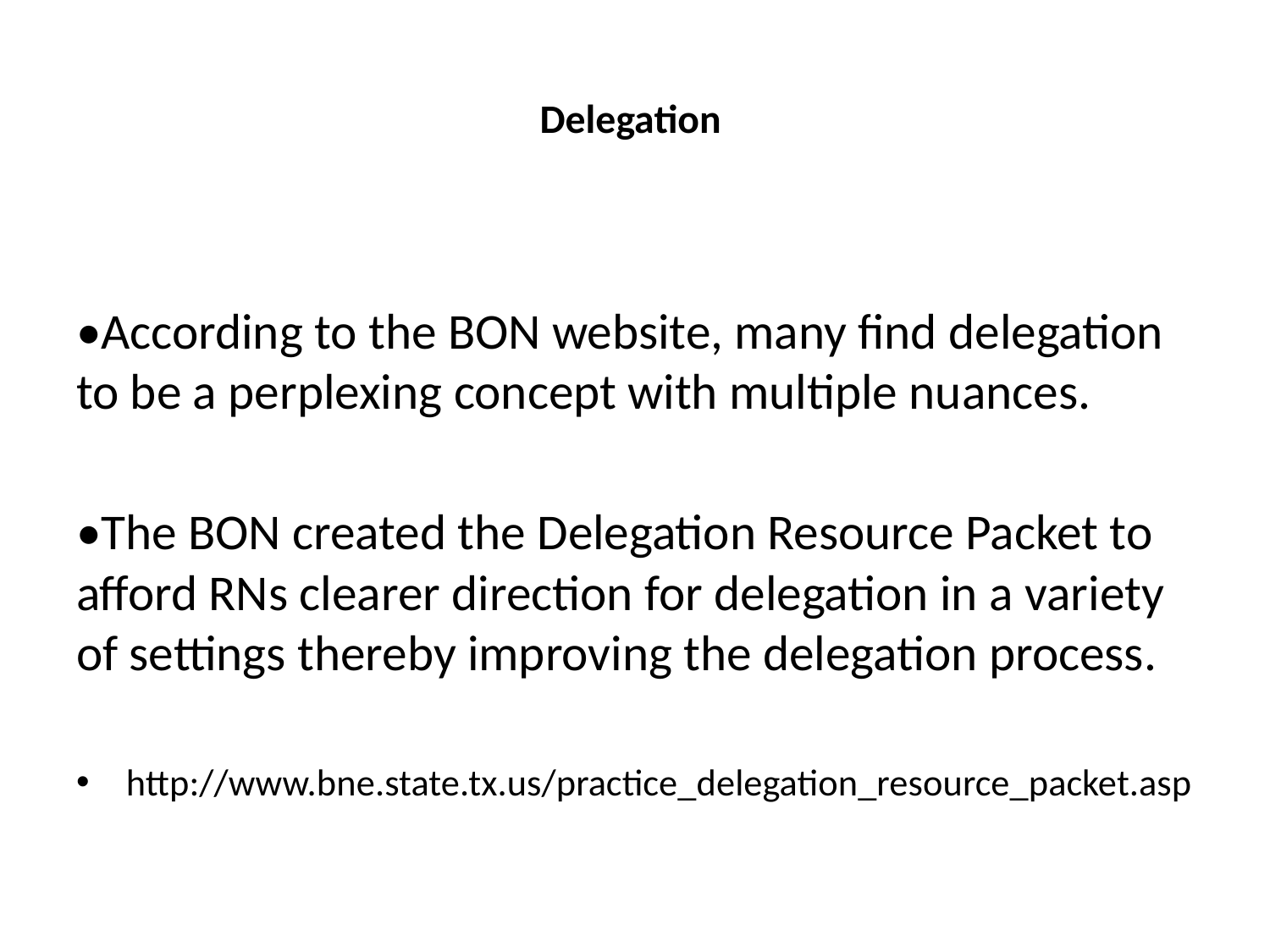

# Delegation

•According to the BON website, many find delegation to be a perplexing concept with multiple nuances.

•The BON created the Delegation Resource Packet to afford RNs clearer direction for delegation in a variety of settings thereby improving the delegation process.

http://www.bne.state.tx.us/practice_delegation_resource_packet.asp